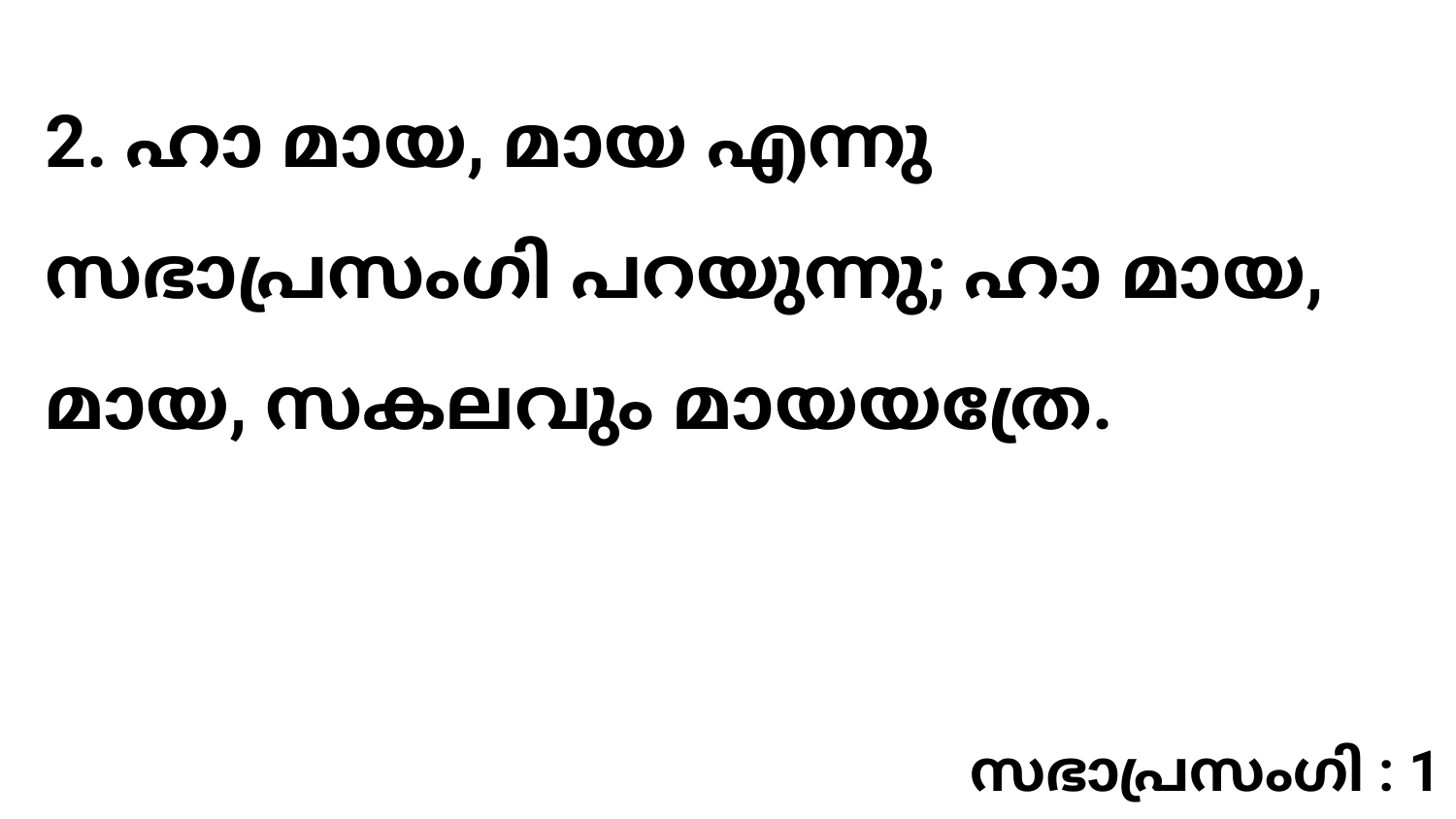

2. ഹാ മായ, മായ എന്നു സഭാപ്രസംഗി പറയുന്നു; ഹാ മായ, മായ, സകലവും മായയത്രേ.
സഭാപ്രസംഗി : 1